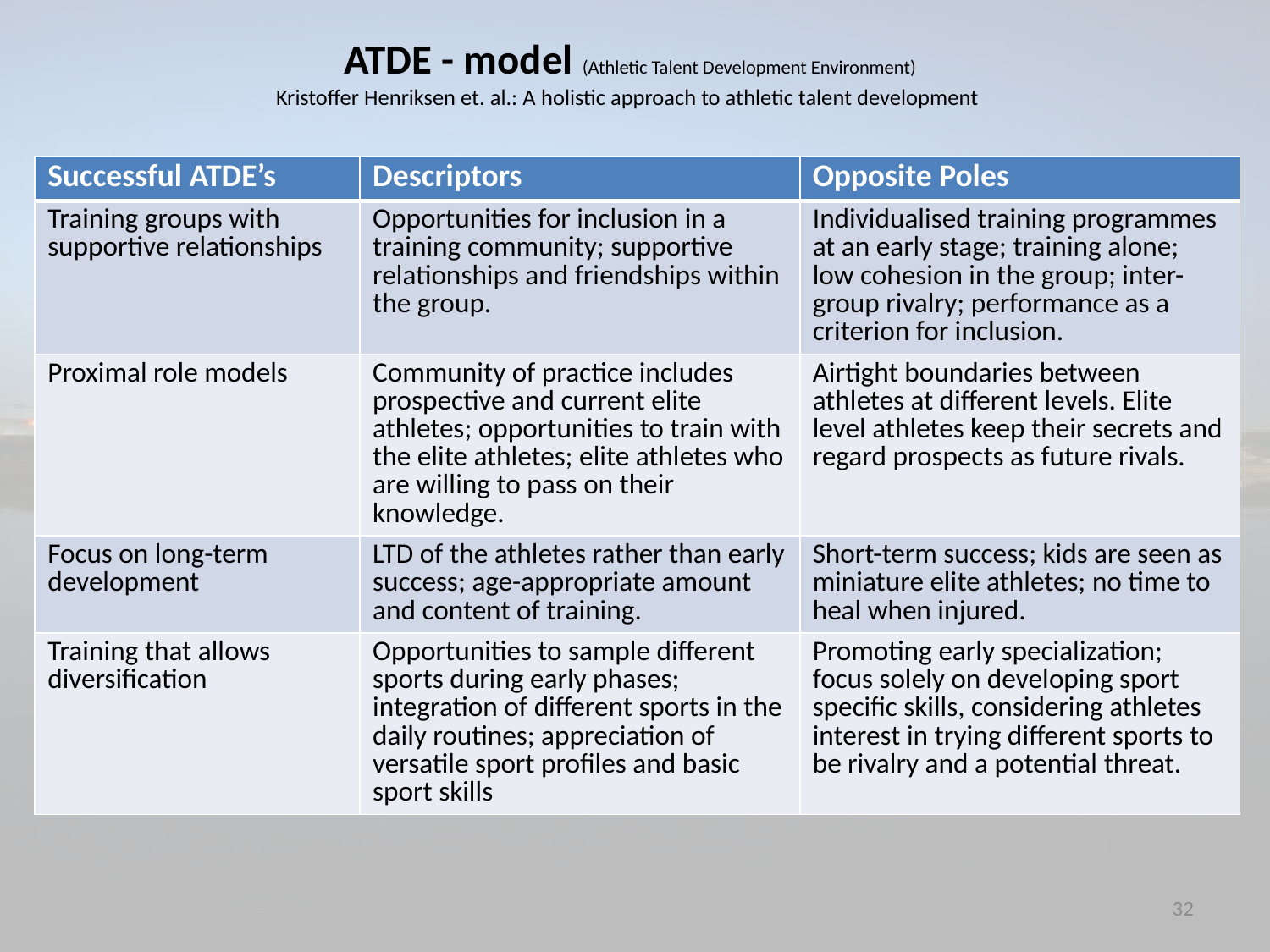

# ATDE - model (Athletic Talent Development Environment) Kristoffer Henriksen et. al.: A holistic approach to athletic talent development
| Successful ATDE’s | Descriptors | Opposite Poles |
| --- | --- | --- |
| Training groups with supportive relationships | Opportunities for inclusion in a training community; supportive relationships and friendships within the group. | Individualised training programmes at an early stage; training alone; low cohesion in the group; inter-group rivalry; performance as a criterion for inclusion. |
| Proximal role models | Community of practice includes prospective and current elite athletes; opportunities to train with the elite athletes; elite athletes who are willing to pass on their knowledge. | Airtight boundaries between athletes at different levels. Elite level athletes keep their secrets and regard prospects as future rivals. |
| Focus on long-term development | LTD of the athletes rather than early success; age-appropriate amount and content of training. | Short-term success; kids are seen as miniature elite athletes; no time to heal when injured. |
| Training that allows diversification | Opportunities to sample different sports during early phases; integration of different sports in the daily routines; appreciation of versatile sport profiles and basic sport skills | Promoting early specialization; focus solely on developing sport specific skills, considering athletes interest in trying different sports to be rivalry and a potential threat. |
32